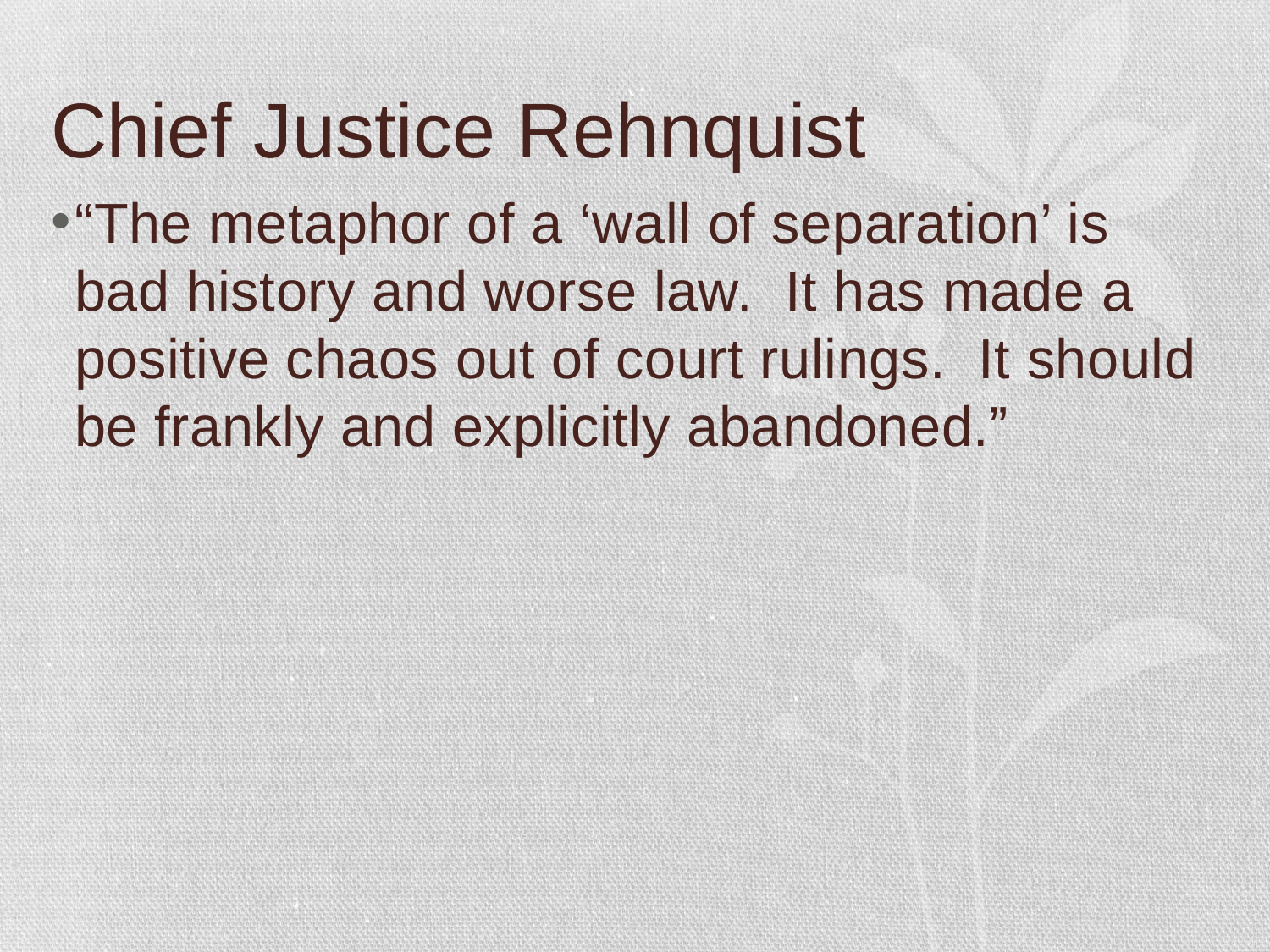

# Chief Justice Rehnquist
“The metaphor of a ‘wall of separation’ is bad history and worse law.  It has made a positive chaos out of court rulings.  It should be frankly and explicitly abandoned.”